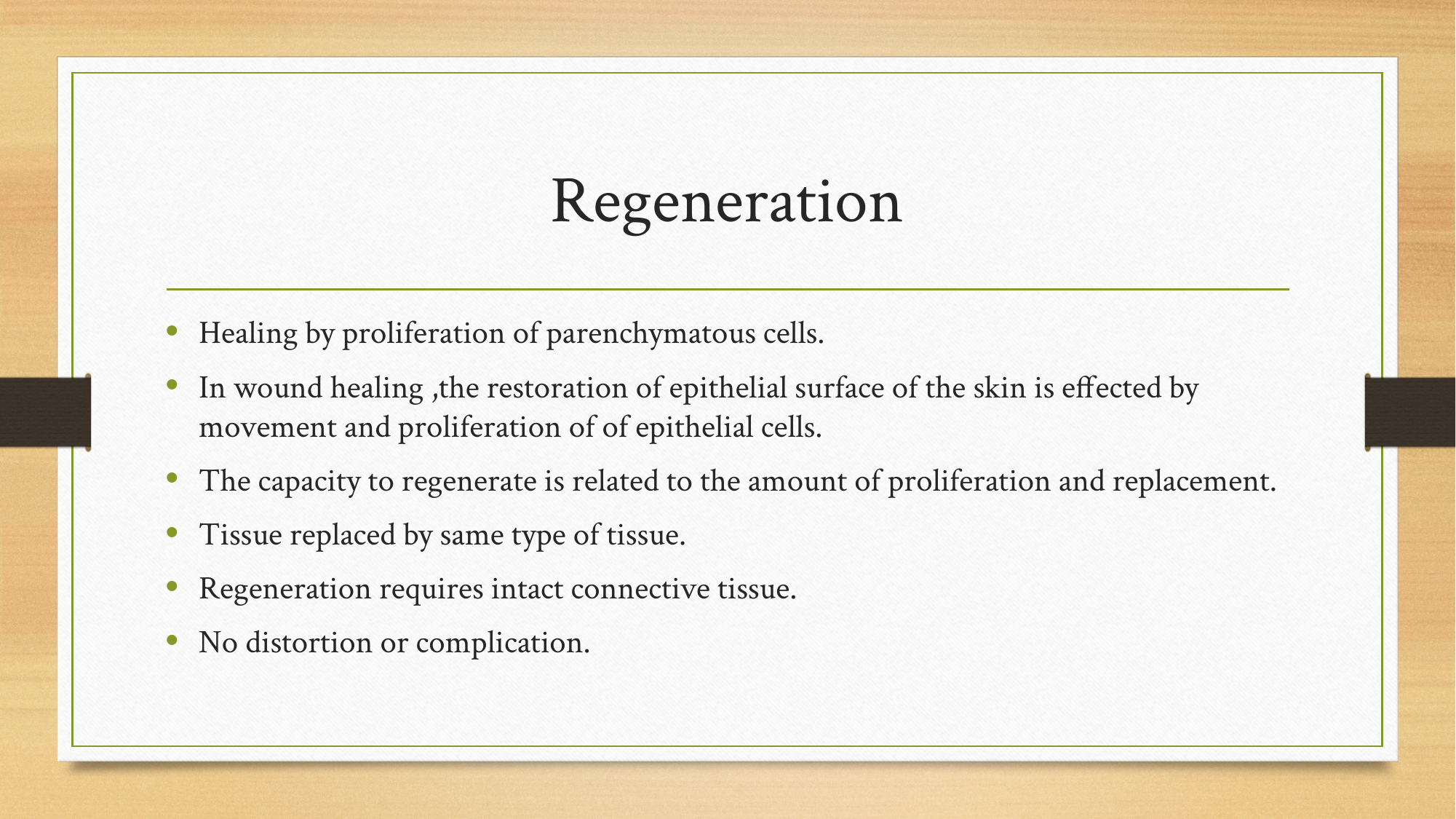

# Regeneration
Healing by proliferation of parenchymatous cells.
In wound healing ,the restoration of epithelial surface of the skin is effected by movement and proliferation of of epithelial cells.
The capacity to regenerate is related to the amount of proliferation and replacement.
Tissue replaced by same type of tissue.
Regeneration requires intact connective tissue.
No distortion or complication.